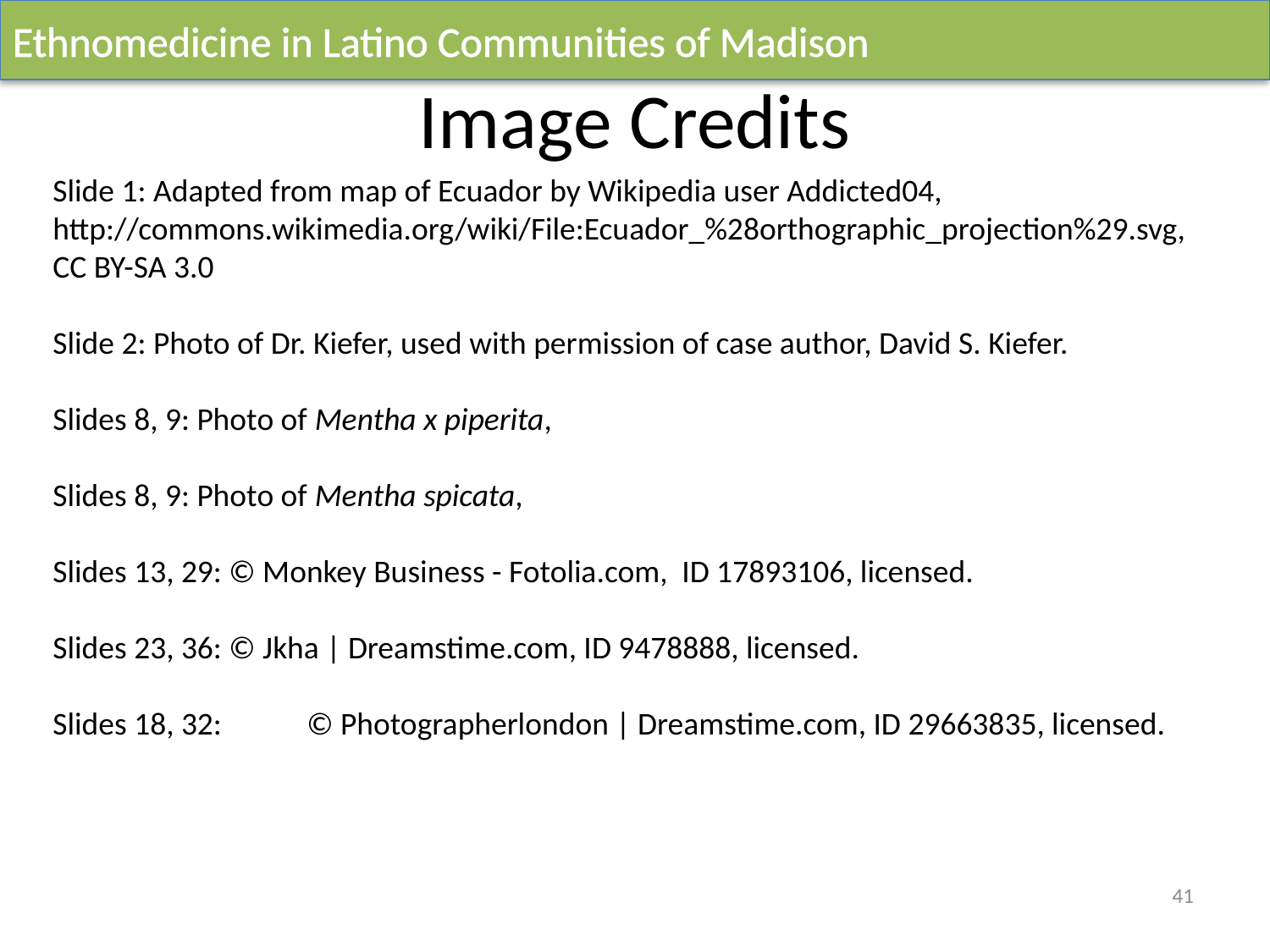

# Image Credits
Slide 1: Adapted from map of Ecuador by Wikipedia user Addicted04, http://commons.wikimedia.org/wiki/File:Ecuador_%28orthographic_projection%29.svg, CC BY-SA 3.0

Slide 2: Photo of Dr. Kiefer, used with permission of case author, David S. Kiefer.

Slides 8, 9: Photo of Mentha x piperita,

Slides 8, 9: Photo of Mentha spicata,

Slides 13, 29: © Monkey Business - Fotolia.com,  ID 17893106, licensed.

Slides 23, 36: © Jkha | Dreamstime.com, ID 9478888, licensed.

Slides 18, 32:	© Photographerlondon | Dreamstime.com, ID 29663835, licensed.

41